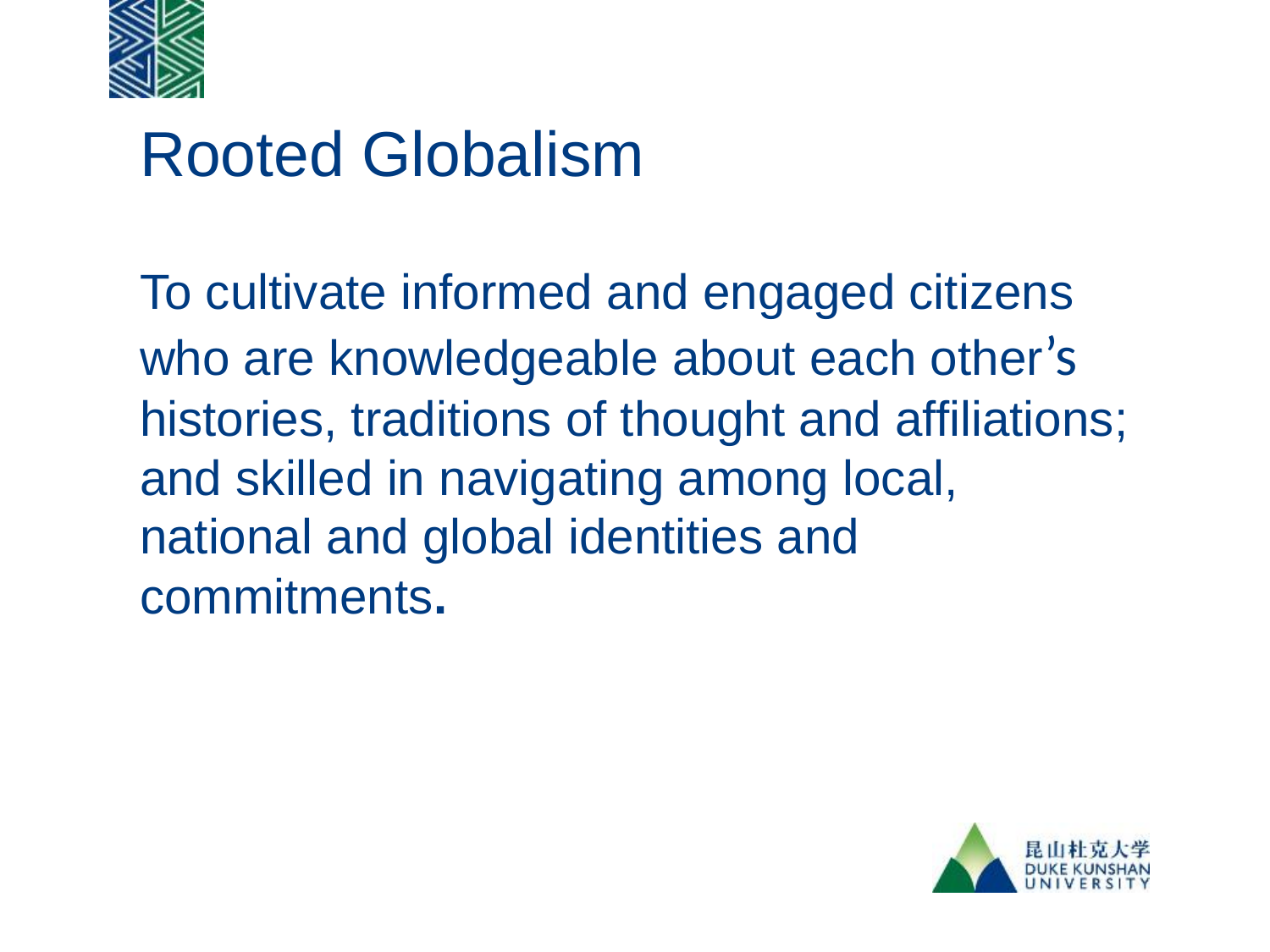

# Rooted Globalism
To cultivate informed and engaged citizens who are knowledgeable about each other’s histories, traditions of thought and affiliations; and skilled in navigating among local, national and global identities and commitments.